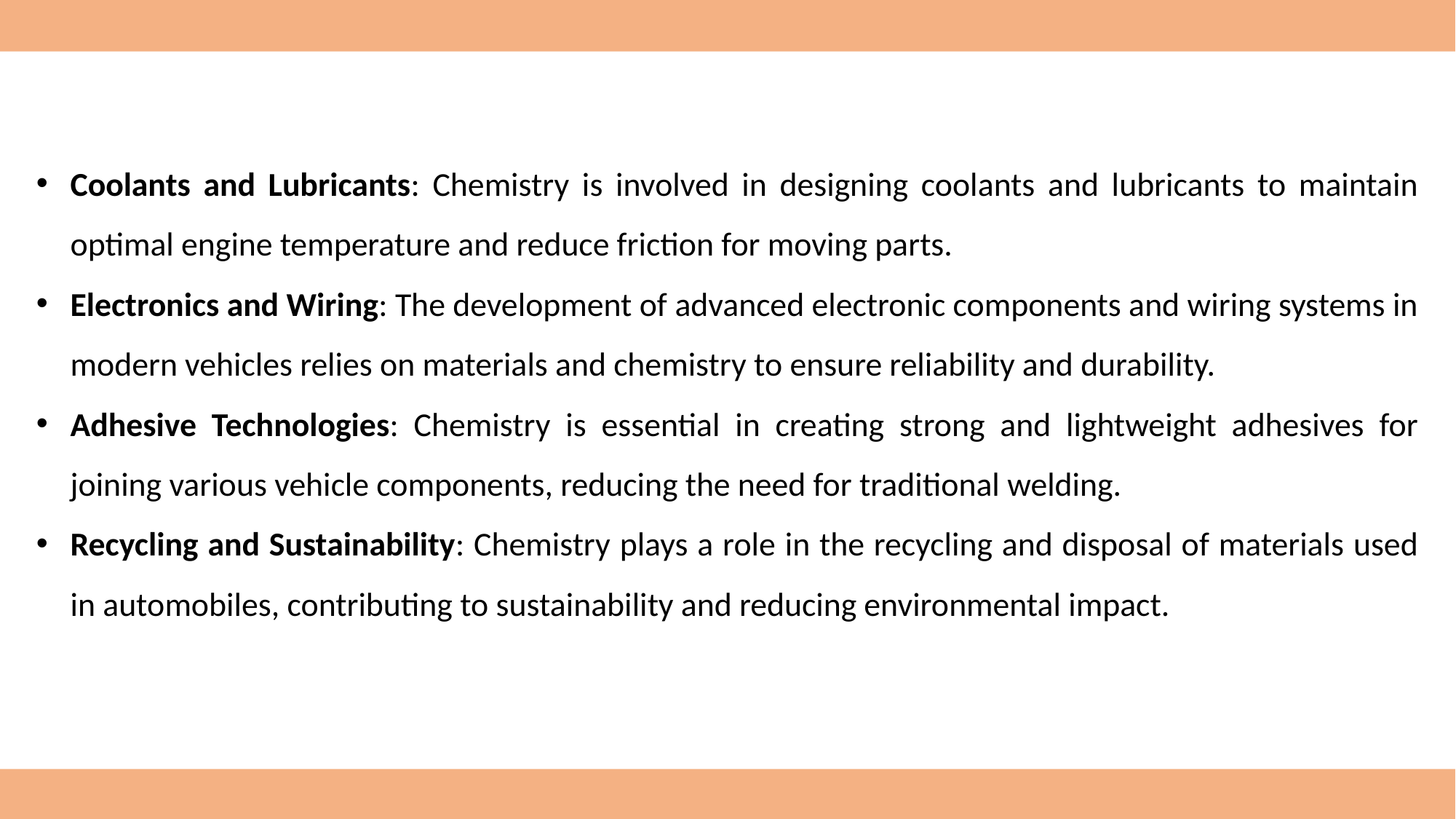

Coolants and Lubricants: Chemistry is involved in designing coolants and lubricants to maintain optimal engine temperature and reduce friction for moving parts.
Electronics and Wiring: The development of advanced electronic components and wiring systems in modern vehicles relies on materials and chemistry to ensure reliability and durability.
Adhesive Technologies: Chemistry is essential in creating strong and lightweight adhesives for joining various vehicle components, reducing the need for traditional welding.
Recycling and Sustainability: Chemistry plays a role in the recycling and disposal of materials used in automobiles, contributing to sustainability and reducing environmental impact.